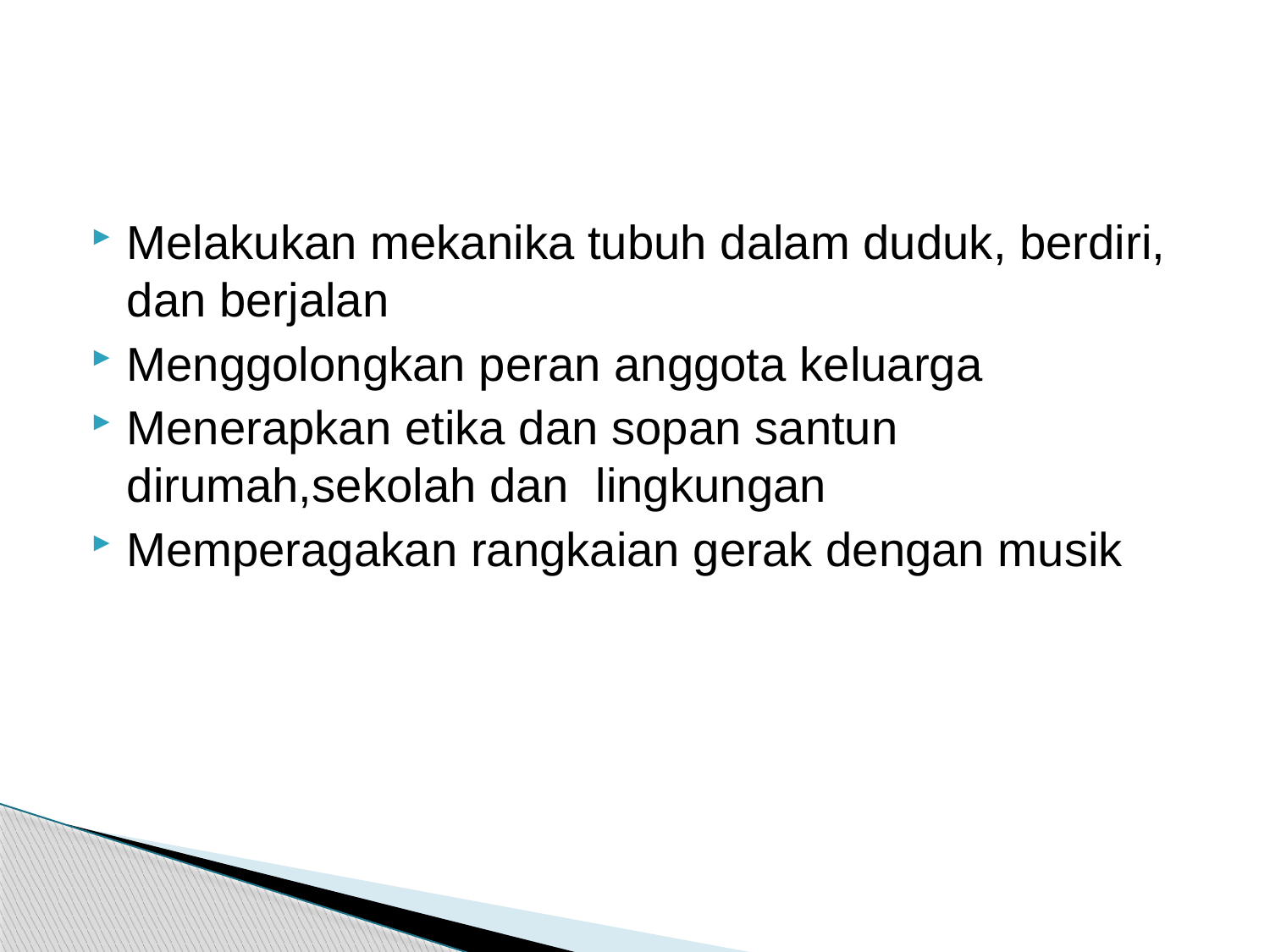

#
Melakukan mekanika tubuh dalam duduk, berdiri, dan berjalan
Menggolongkan peran anggota keluarga
Menerapkan etika dan sopan santun dirumah,sekolah dan  lingkungan
Memperagakan rangkaian gerak dengan musik